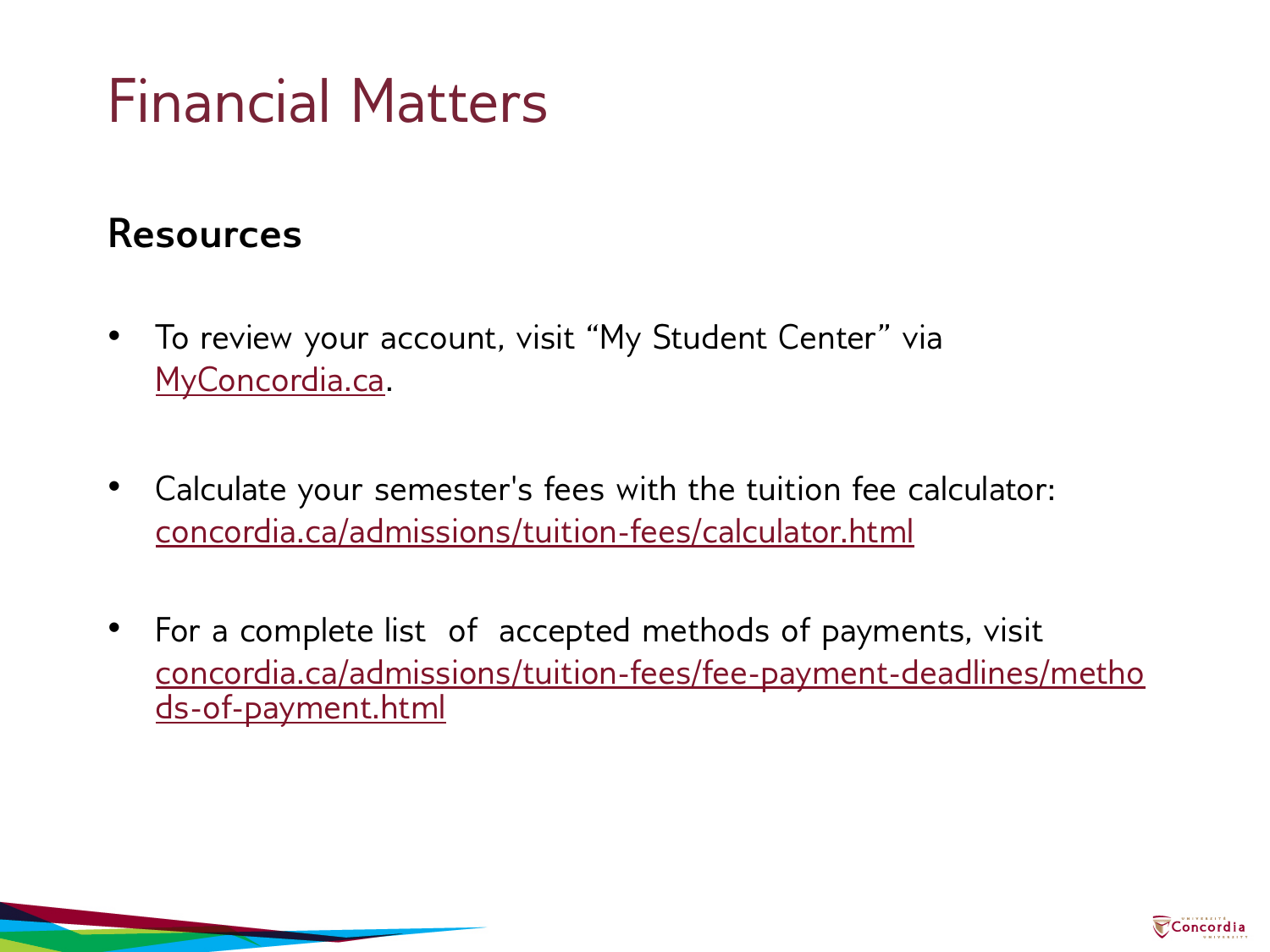

# Financial Matters
Resources
To review your account, visit “My Student Center” via MyConcordia.ca.

Calculate your semester's fees with the tuition fee calculator: concordia.ca/admissions/tuition-fees/calculator.html

For a complete list  of  accepted methods of payments, visit concordia.ca/admissions/tuition-fees/fee-payment-deadlines/methods-of-payment.html